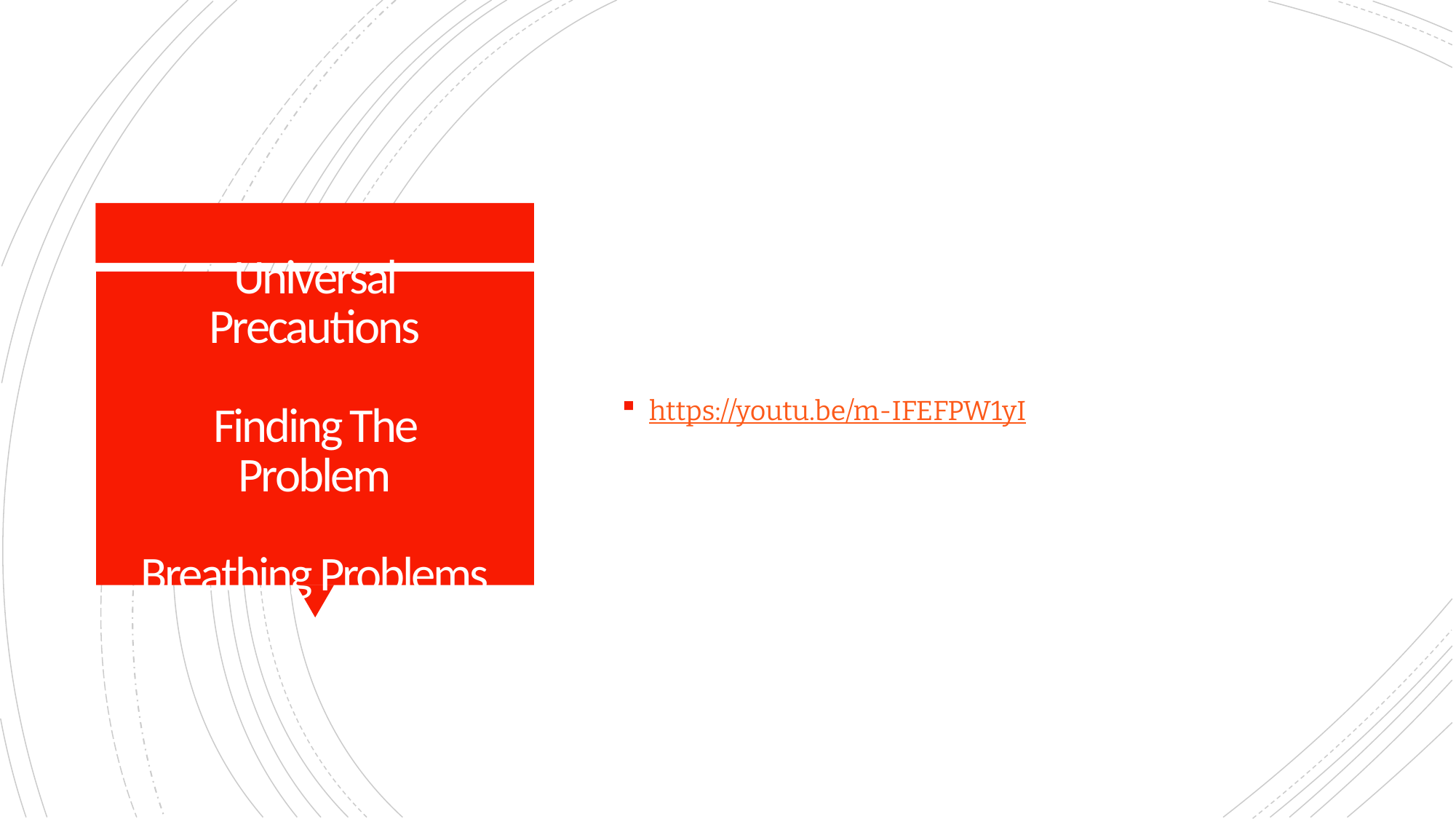

https://youtu.be/m-IFEFPW1yI

# Universal Precautions Finding The Problem Breathing Problems